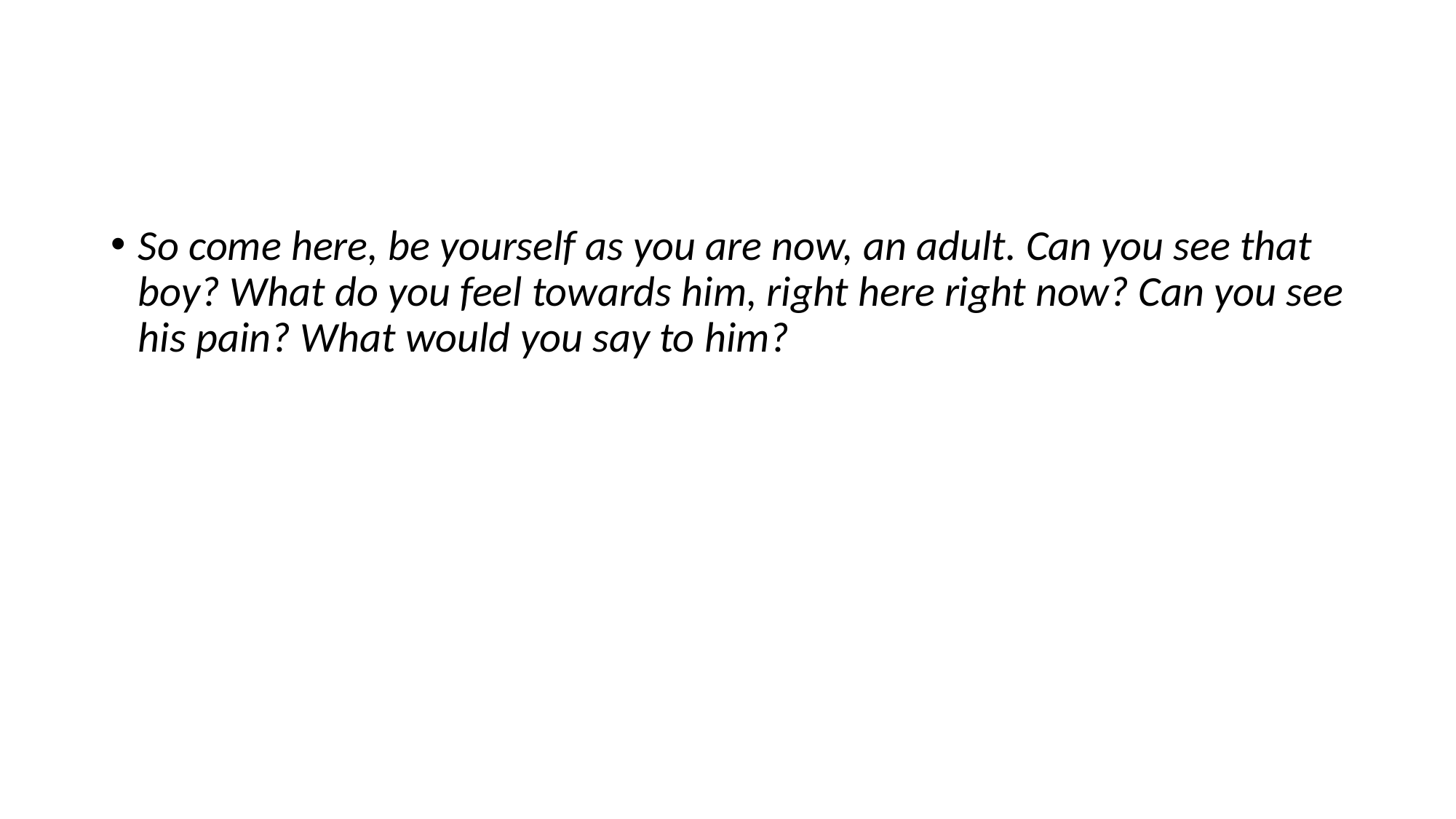

#
So come here, be yourself as you are now, an adult. Can you see that boy? What do you feel towards him, right here right now? Can you see his pain? What would you say to him?